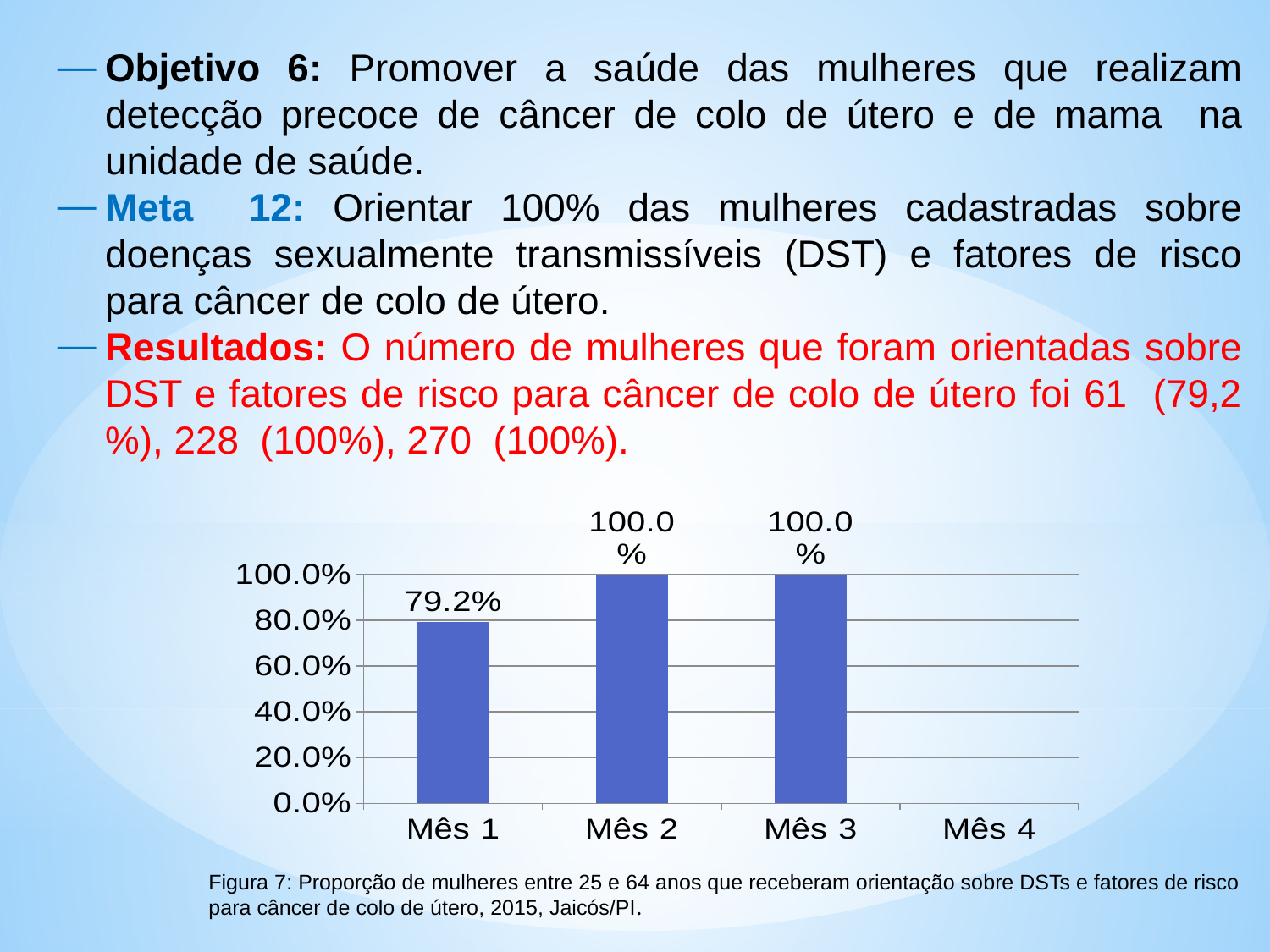

Objetivo 6: Promover a saúde das mulheres que realizam detecção precoce de câncer de colo de útero e de mama  na unidade de saúde.
Meta  12: Orientar 100% das mulheres cadastradas sobre doenças sexualmente transmissíveis (DST) e fatores de risco para câncer de colo de útero.
Resultados: O número de mulheres que foram orientadas sobre DST e fatores de risco para câncer de colo de útero foi 61  (79,2 %), 228  (100%), 270  (100%).

### Chart

| Category | Proporção de mulheres entre 25 e 64 anos que receberam orientação sobre DSTs e fatores de risco para câncer de colo de útero |
|---|---|
| Mês 1 | 0.7922077922077922 |
| Mês 2 | 1.0 |
| Mês 3 | 1.0 |
| Mês 4 | 0.0 |
Figura 7: Proporção de mulheres entre 25 e 64 anos que receberam orientação sobre DSTs e fatores de risco para câncer de colo de útero, 2015, Jaicós/PI.